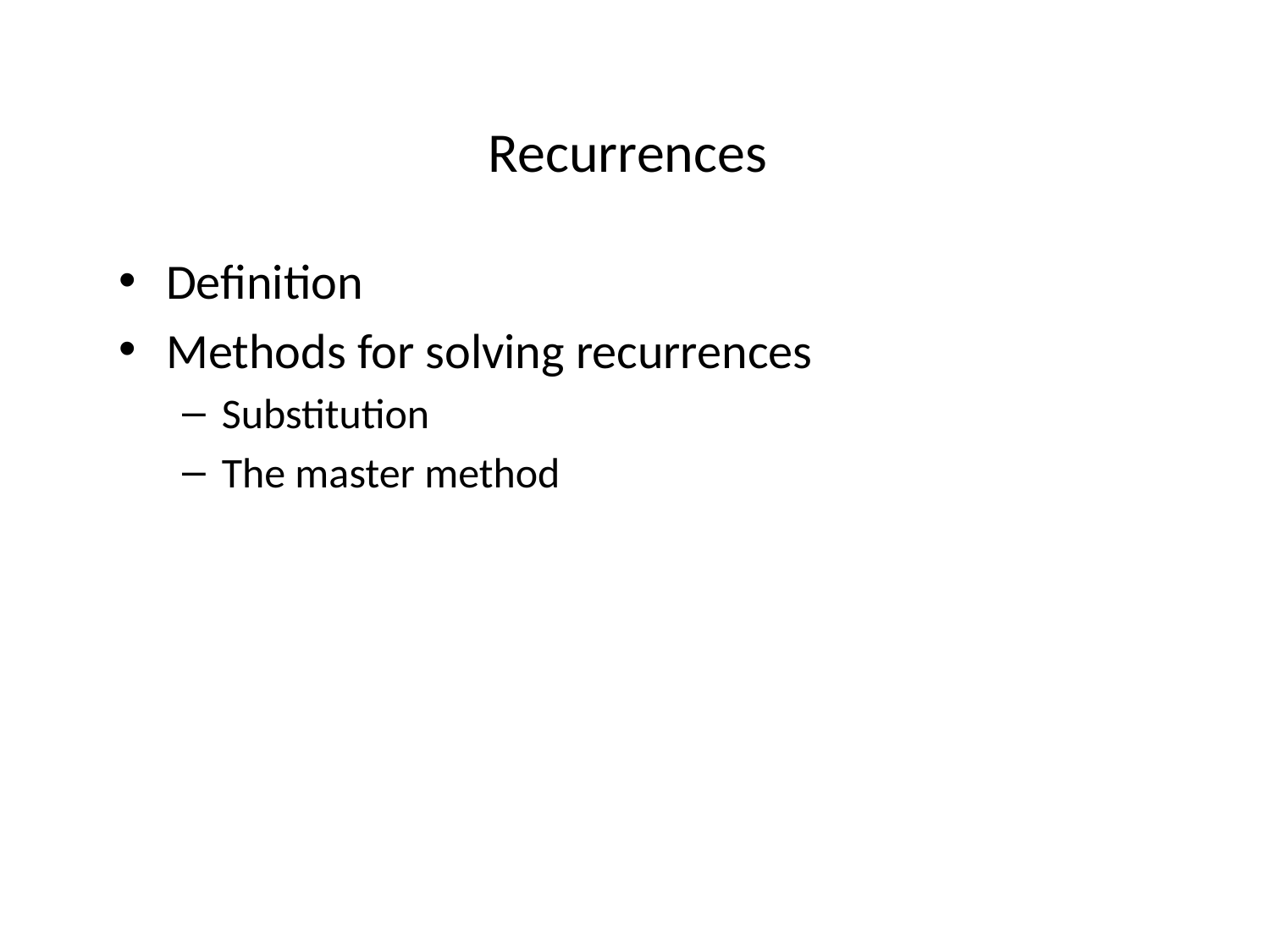

# Recurrences
Definition
Methods for solving recurrences
Substitution
The master method